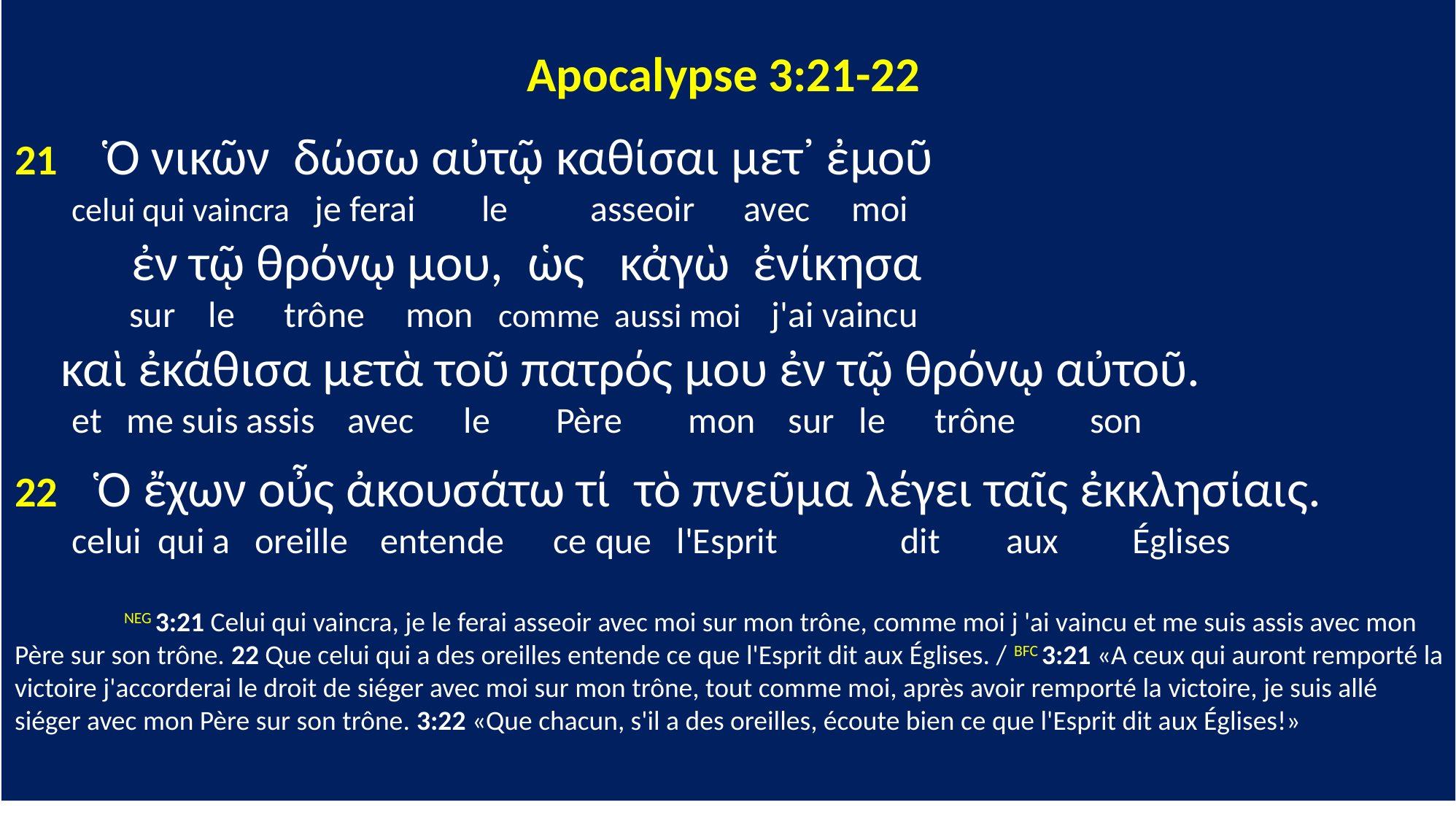

Apocalypse 3:21-22

21     Ὁ νικῶν  δώσω αὐτῷ καθίσαι μετ᾽ ἐμοῦ
       celui qui vaincra   je ferai        le          asseoir      avec     moi
          ἐν τῷ θρόνῳ μου,  ὡς   κἀγὼ  ἐνίκησα
              sur    le      trône     mon   comme  aussi moi    j'ai vaincu
    καὶ ἐκάθισα μετὰ τοῦ πατρός μου ἐν τῷ θρόνῳ αὐτοῦ.
       et   me suis assis    avec      le        Père        mon    sur   le      trône         son

22    Ὁ ἔχων οὖς ἀκουσάτω τί  τὸ πνεῦμα λέγει ταῖς ἐκκλησίαις.
       celui  qui a   oreille    entende      ce que   l'Esprit               dit        aux         Églises

	NEG 3:21 Celui qui vaincra, je le ferai asseoir avec moi sur mon trône, comme moi j 'ai vaincu et me suis assis avec mon Père sur son trône. 22 Que celui qui a des oreilles entende ce que l'Esprit dit aux Églises. / BFC 3:21 «A ceux qui auront remporté la victoire j'accorderai le droit de siéger avec moi sur mon trône, tout comme moi, après avoir remporté la victoire, je suis allé siéger avec mon Père sur son trône. 3:22 «Que chacun, s'il a des oreilles, écoute bien ce que l'Esprit dit aux Églises!»